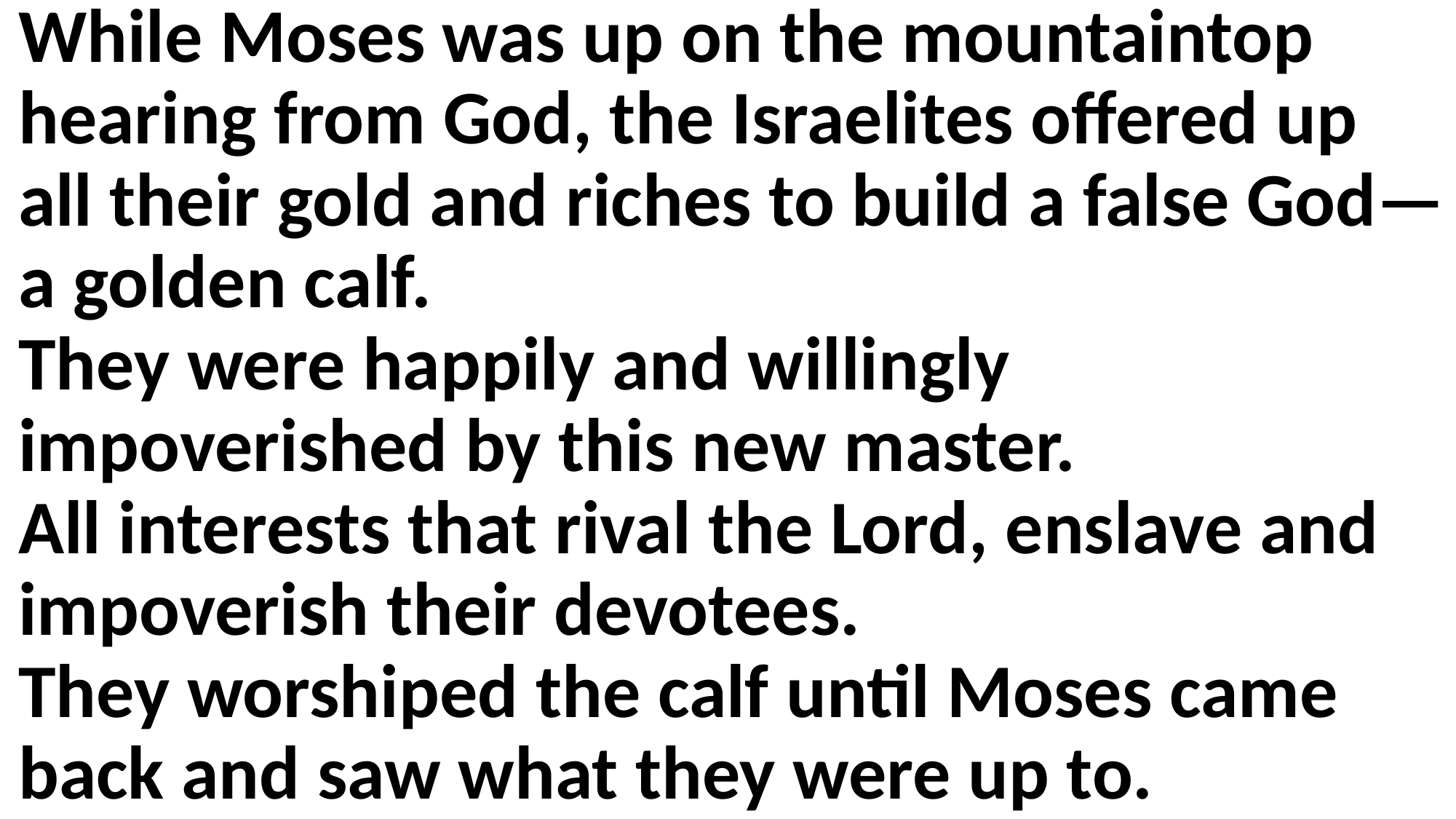

While Moses was up on the mountaintop hearing from God, the Israelites offered up all their gold and riches to build a false God—a golden calf.
They were happily and willingly impoverished by this new master.
All interests that rival the Lord, enslave and impoverish their devotees.
They worshiped the calf until Moses came back and saw what they were up to.